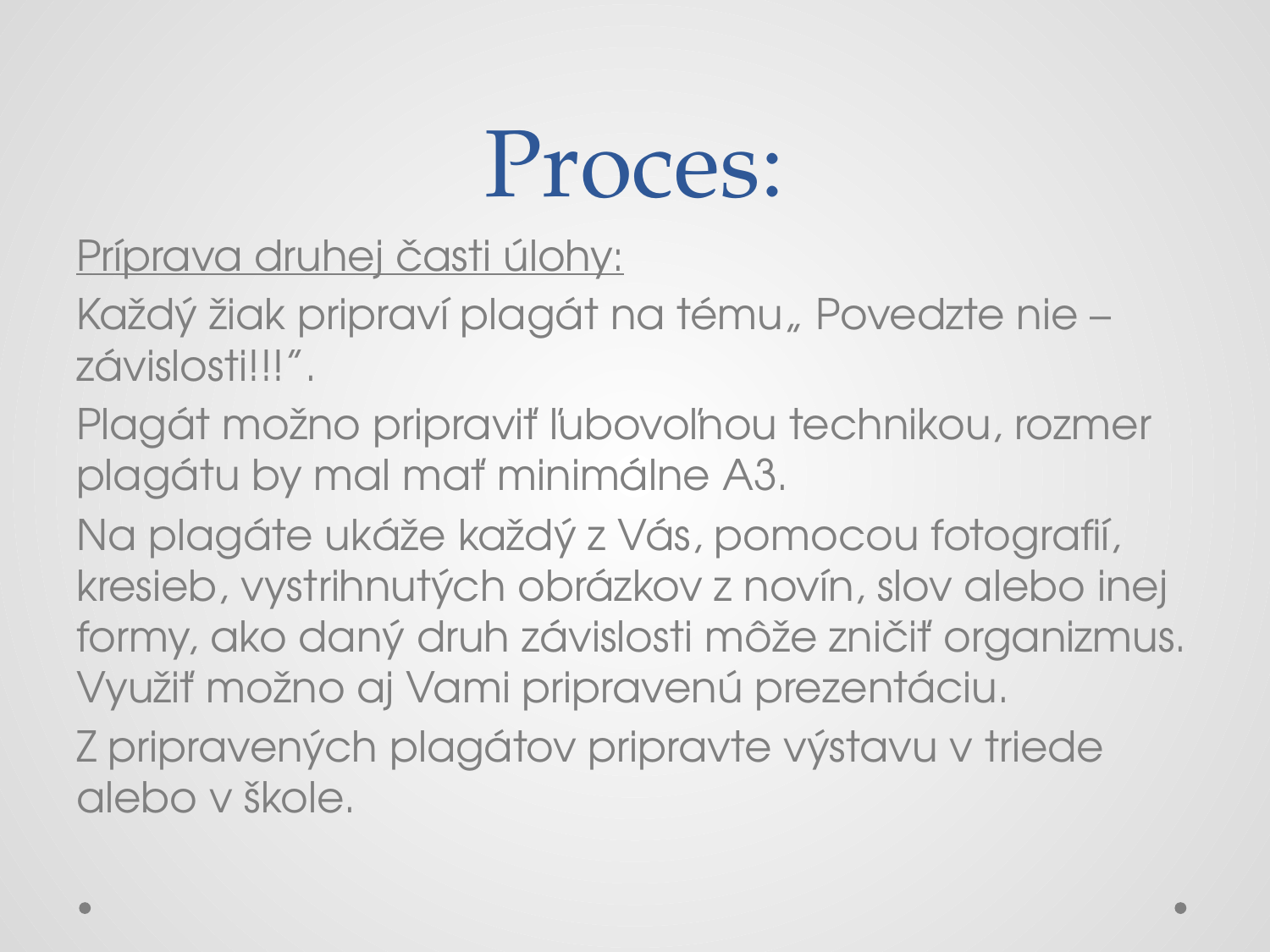

# Proces:
Príprava druhej časti úlohy:
Každý žiak pripraví plagát na tému„ Povedzte nie – závislosti!!!”.
Plagát možno pripraviť ľubovoľnou technikou, rozmer plagátu by mal mať minimálne A3.
Na plagáte ukáže každý z Vás, pomocou fotografií, kresieb, vystrihnutých obrázkov z novín, slov alebo inej formy, ako daný druh závislosti môže zničiť organizmus. Využiť možno aj Vami pripravenú prezentáciu.
Z pripravených plagátov pripravte výstavu v triede alebo v škole.